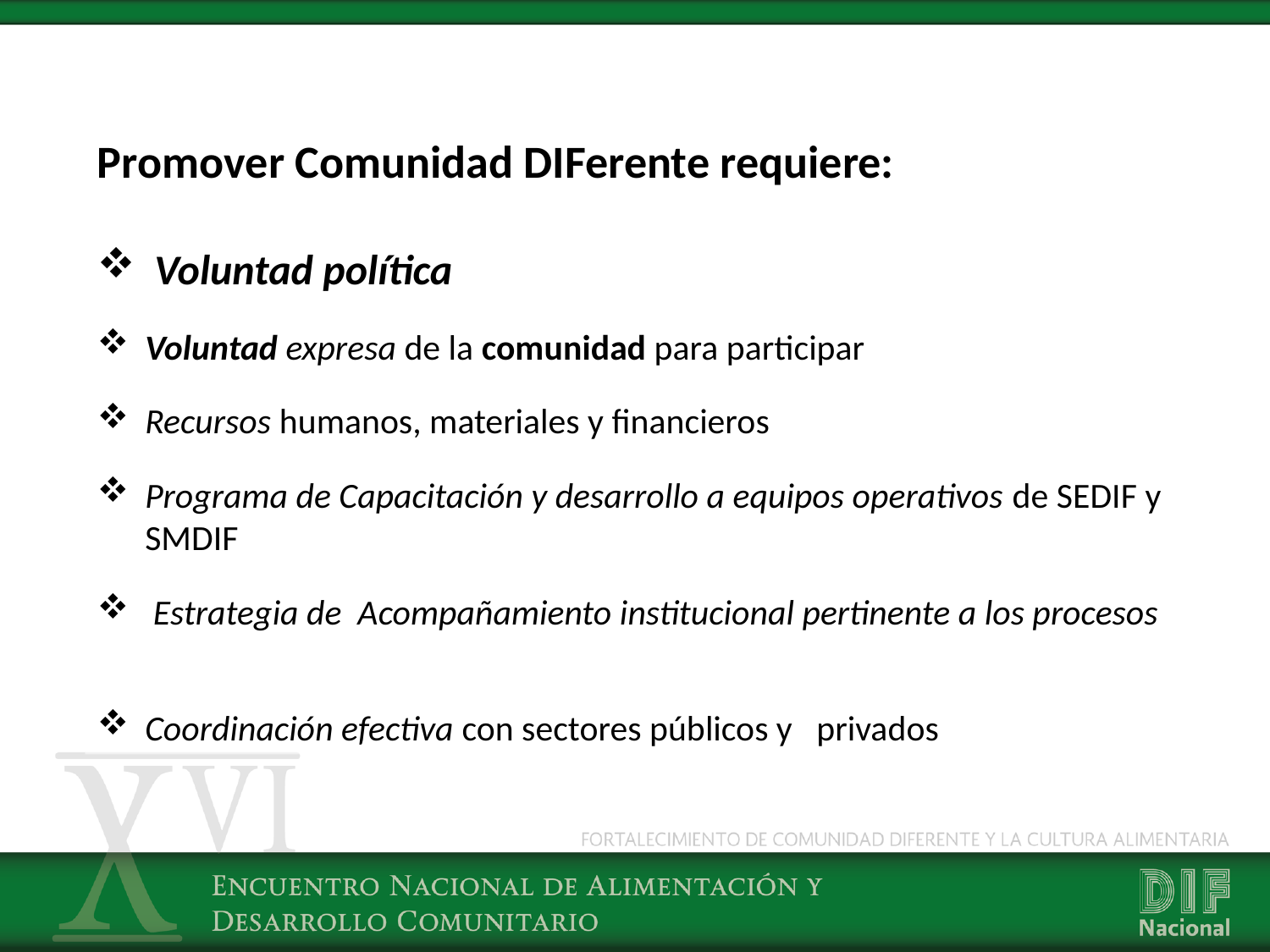

Promover Comunidad DIFerente requiere:

 Voluntad política
Voluntad expresa de la comunidad para participar
Recursos humanos, materiales y financieros
Programa de Capacitación y desarrollo a equipos operativos de SEDIF y SMDIF
 Estrategia de  Acompañamiento institucional pertinente a los procesos
Coordinación efectiva con sectores públicos y   privados